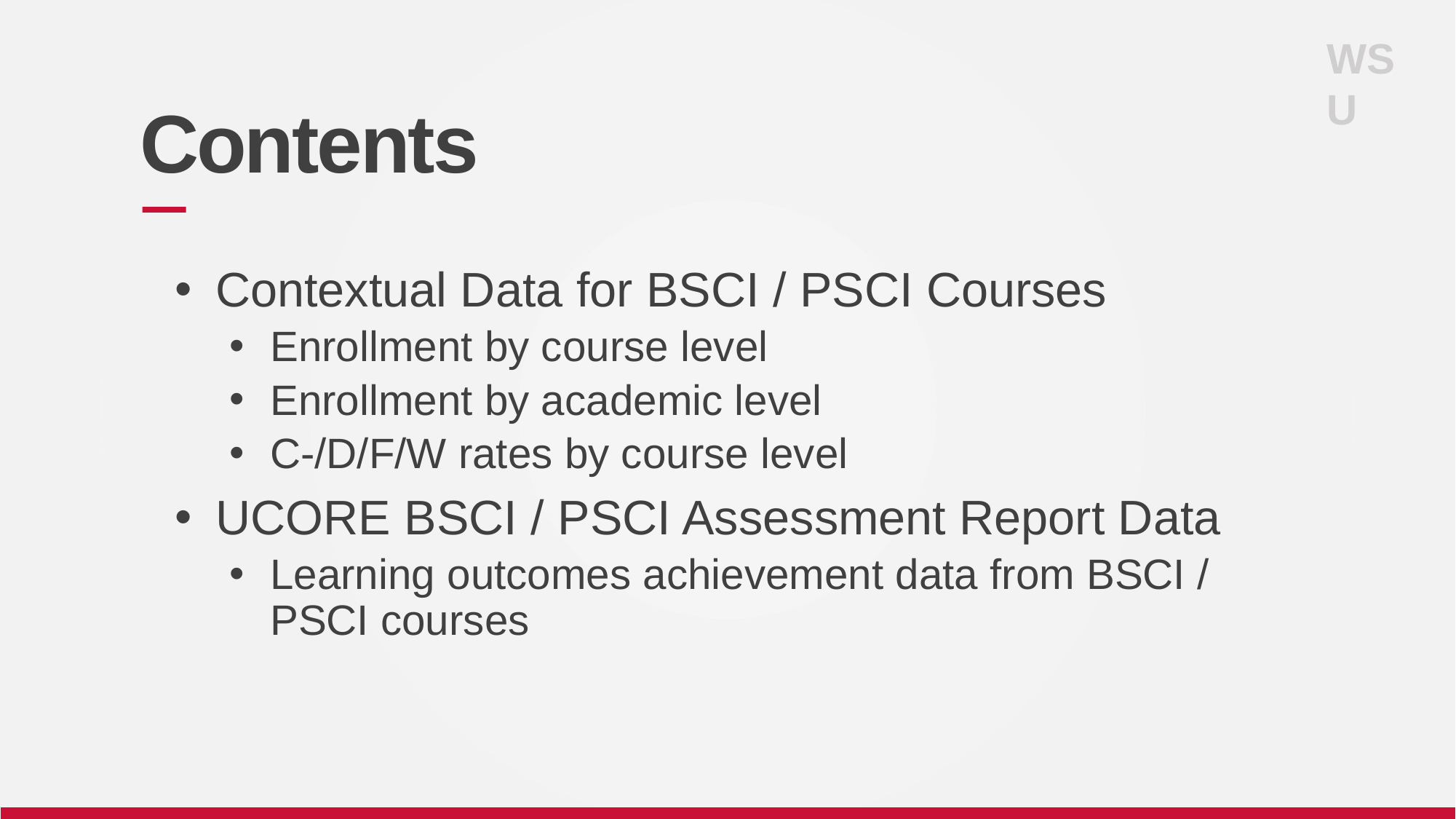

WSU
# Contents

Contextual Data for BSCI / PSCI Courses
Enrollment by course level
Enrollment by academic level
C-/D/F/W rates by course level
UCORE BSCI / PSCI Assessment Report Data
Learning outcomes achievement data from BSCI / PSCI courses